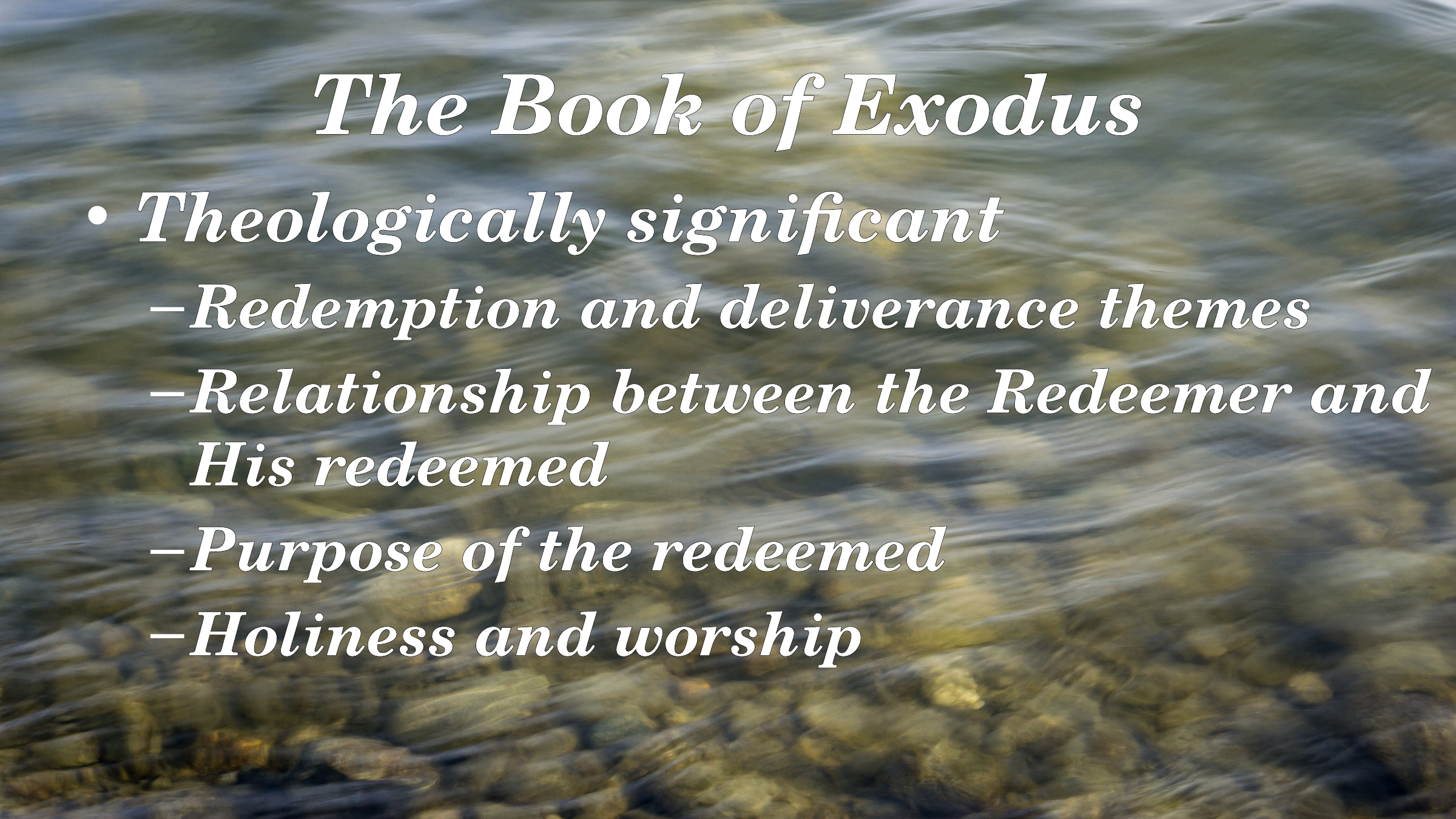

# The Book of Exodus
Theologically significant
Redemption and deliverance themes
Relationship between the Redeemer and His redeemed
Purpose of the redeemed
Holiness and worship